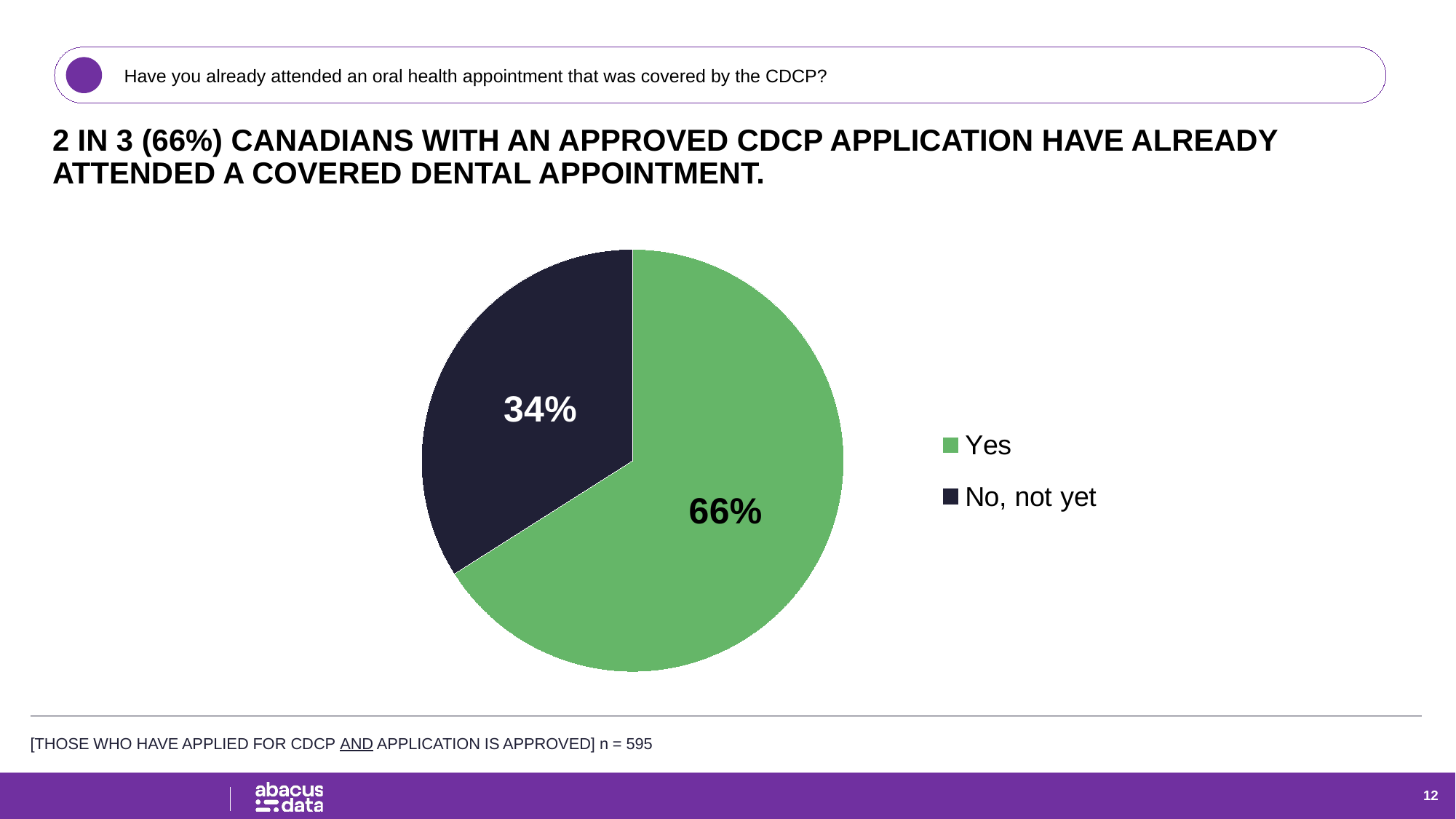

Have you already attended an oral health appointment that was covered by the CDCP?
2 IN 3 (66%) CANADIANS WITH AN APPROVED CDCP APPLICATION HAVE ALREADY ATTENDED A COVERED DENTAL APPOINTMENT.

### Chart

| Category | Series 1 |
|---|---|
| Yes | 0.66 |
| No, not yet | 0.34 |
[THOSE WHO HAVE APPLIED FOR CDCP AND APPLICATION IS APPROVED] n = 595